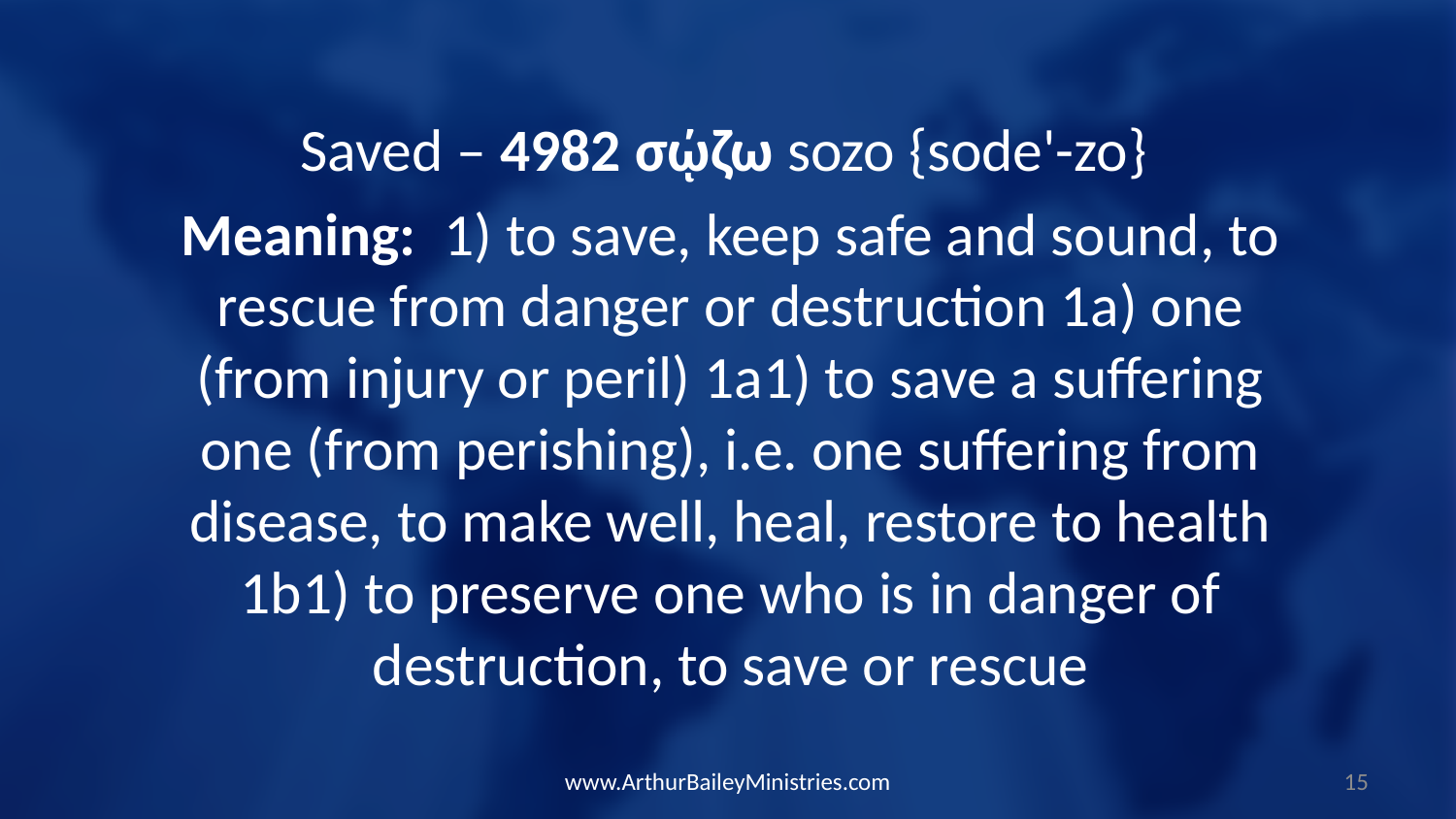

Saved – 4982 σῴζω sozo {sode'-zo}
Meaning:  1) to save, keep safe and sound, to rescue from danger or destruction 1a) one (from injury or peril) 1a1) to save a suffering one (from perishing), i.e. one suffering from disease, to make well, heal, restore to health 1b1) to preserve one who is in danger of destruction, to save or rescue
www.ArthurBaileyMinistries.com
15